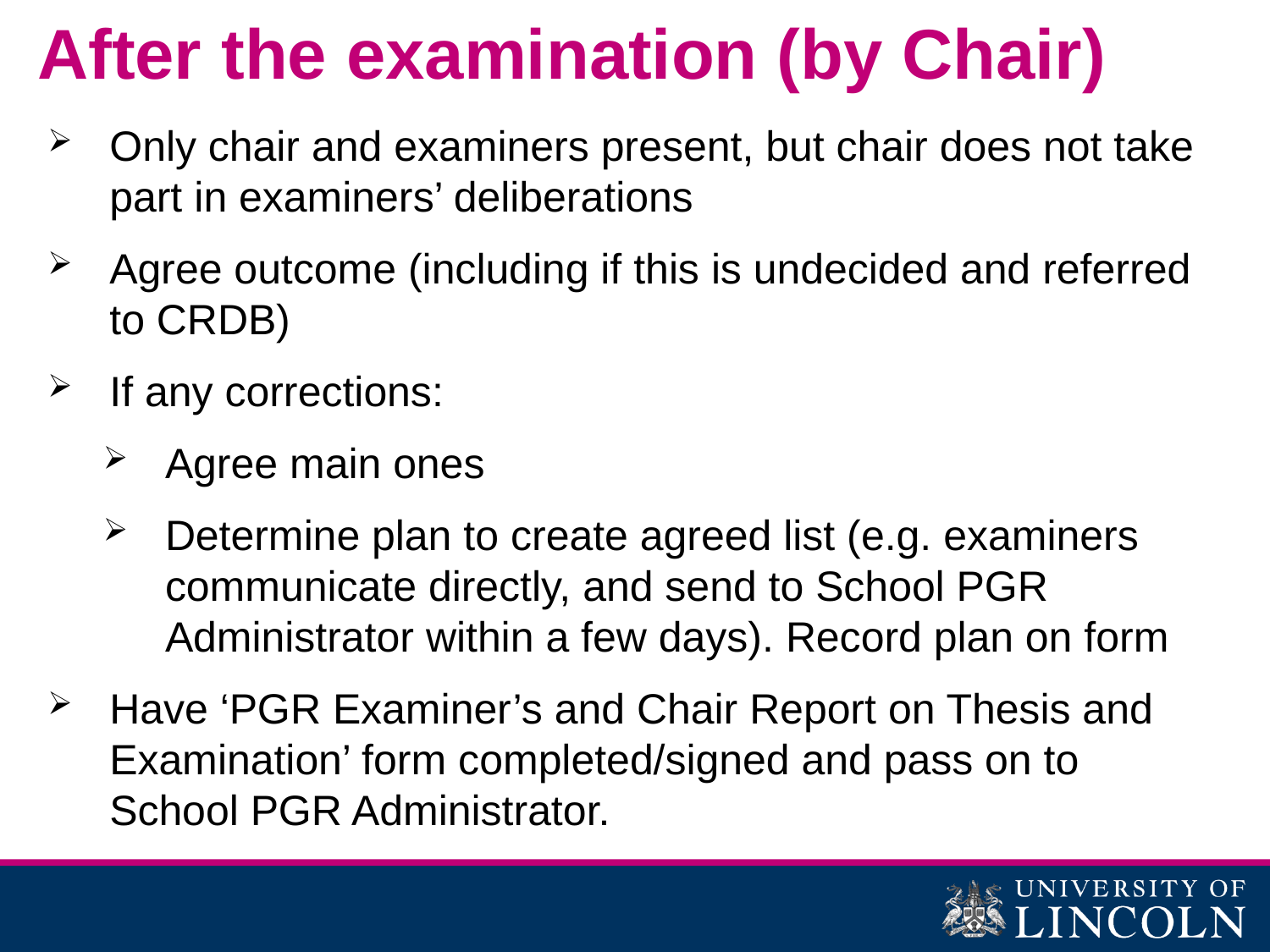

# After the examination (by Chair)
Only chair and examiners present, but chair does not take part in examiners’ deliberations
Agree outcome (including if this is undecided and referred to CRDB)
If any corrections:
Agree main ones
Determine plan to create agreed list (e.g. examiners communicate directly, and send to School PGR Administrator within a few days). Record plan on form
Have ‘PGR Examiner’s and Chair Report on Thesis and Examination’ form completed/signed and pass on to School PGR Administrator.